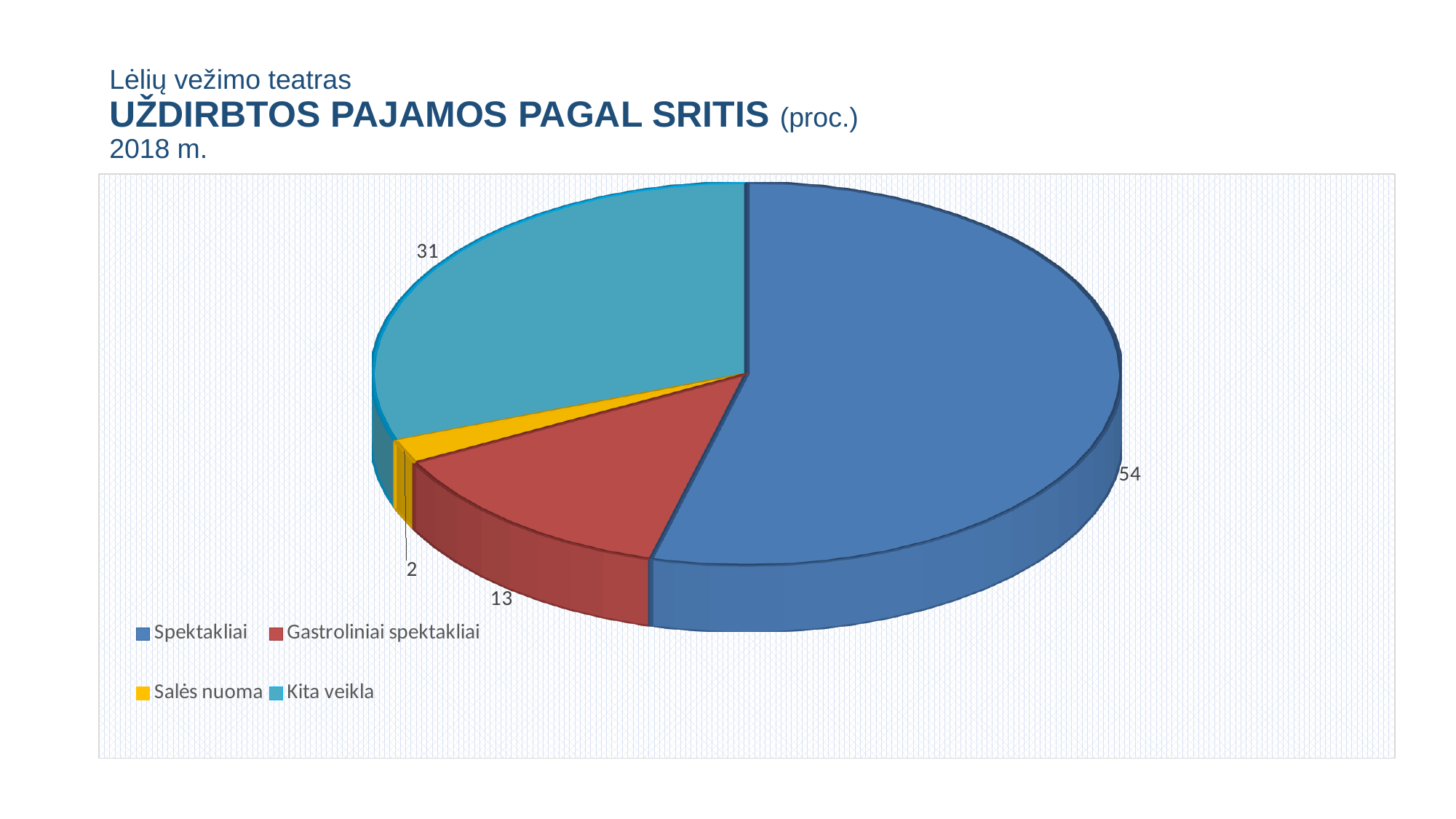

# Lėlių vežimo teatras UŽDIRBTOS PAJAMOS PAGAL SRITIS (proc.) 2018 m.

[unsupported chart]

[unsupported chart]